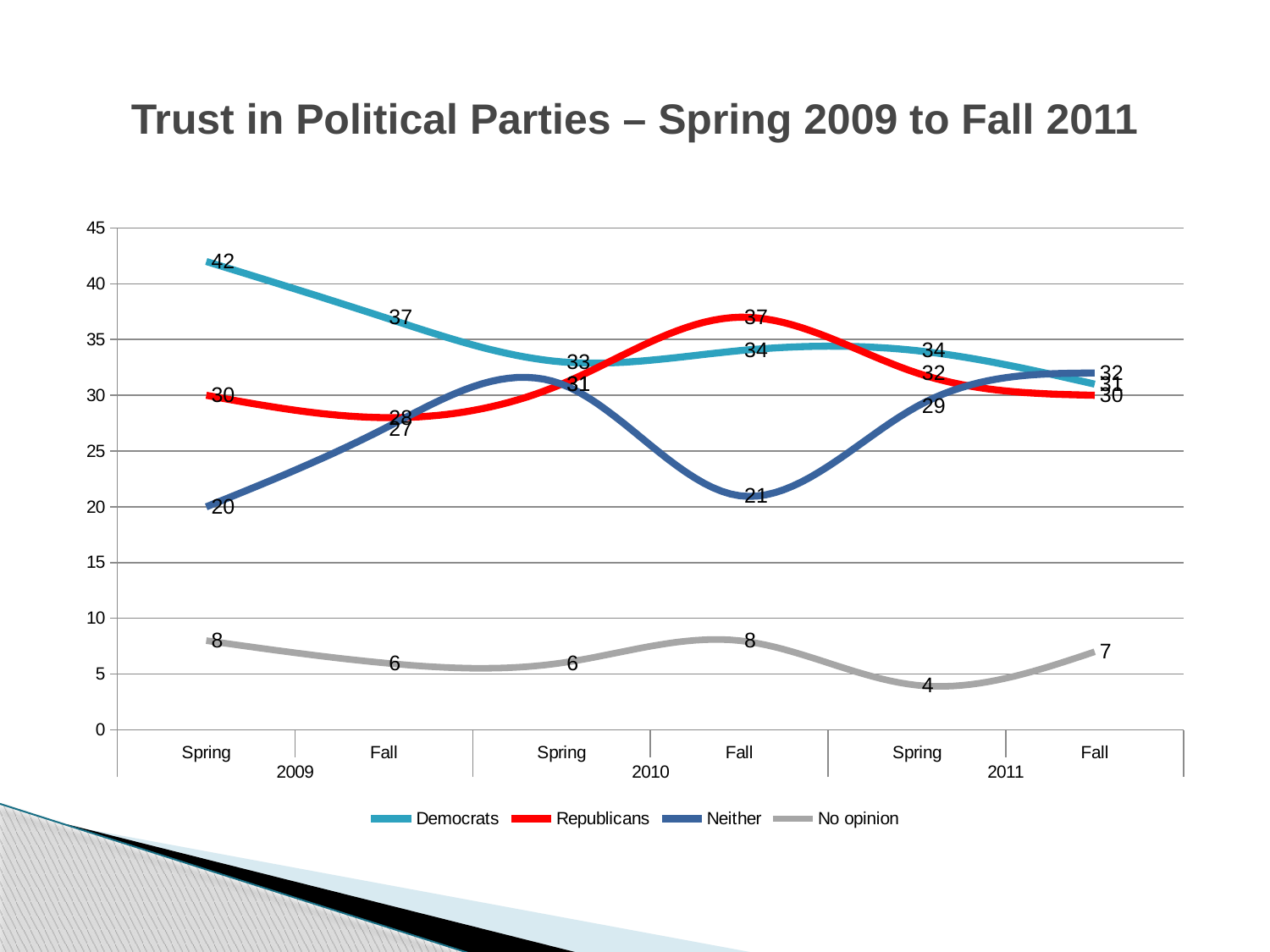

# Trust in Political Parties – Spring 2009 to Fall 2011

### Chart

| Category | Democrats | Republicans | Neither | No opinion |
|---|---|---|---|---|
| Spring | 42.0 | 30.0 | 20.0 | 8.0 |
| Fall | 37.0 | 28.0 | 27.0 | 6.0 |
| Spring | 33.0 | 31.0 | 31.0 | 6.0 |
| Fall | 34.0 | 37.0 | 21.0 | 8.0 |
| Spring | 34.0 | 32.0 | 29.0 | 4.0 |
| Fall | 31.0 | 30.0 | 32.0 | 7.0 |